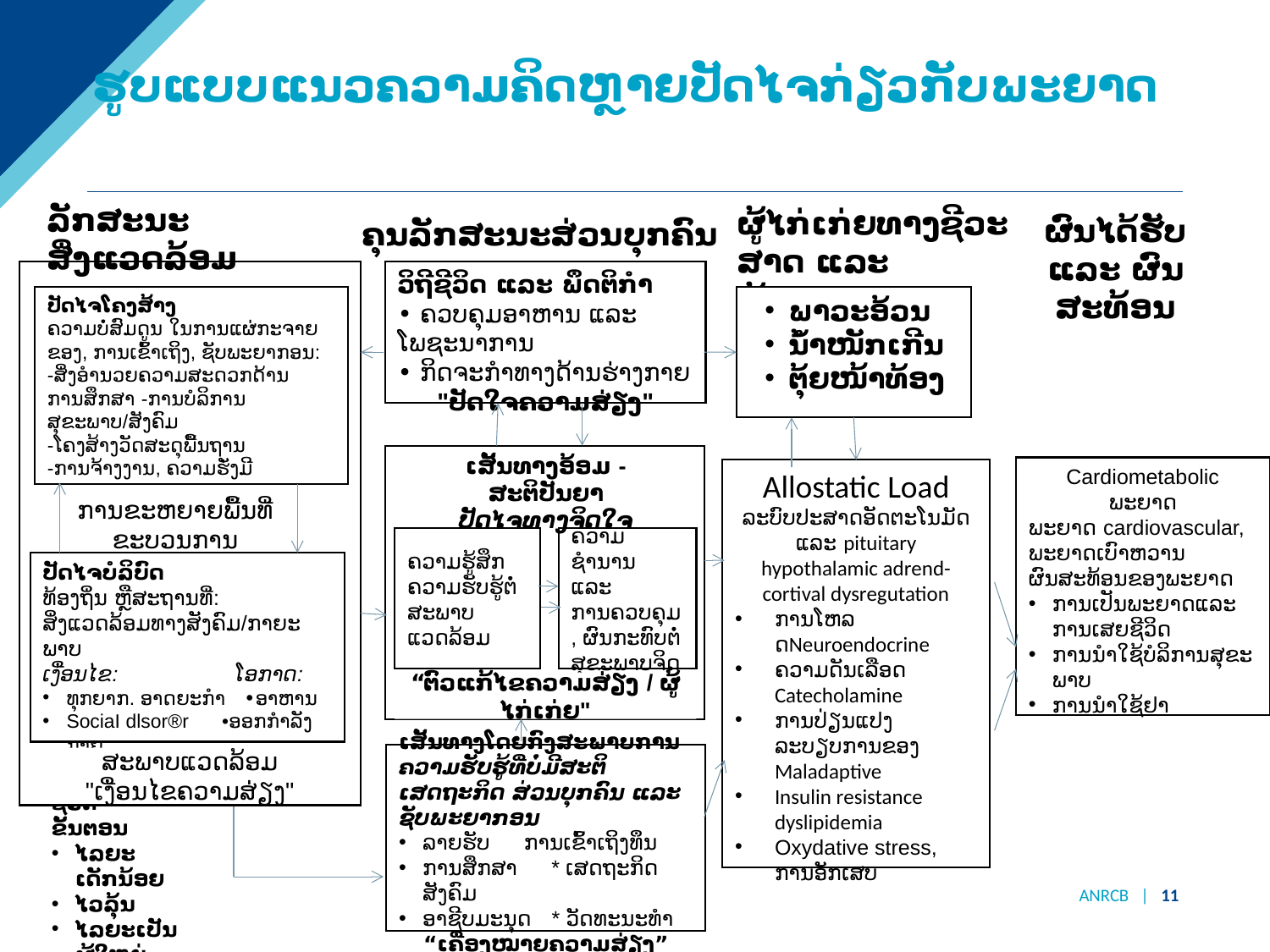

# ຮູບແບບແນວຄວາມຄິດຫຼາຍປັດໄຈກ່ຽວກັບພະຍາດ
ລັກສະນະສິ່ງແວດລ້ອມ
ຜູ້ໄກ່ເກ່ຍທາງຊີວະສາດ ແລະ ຜູ້ຄວບຄຸມ
ຜົນໄດ້ຮັບ ແລະ ຜົນສະທ້ອນ
ຄຸນລັກສະນະສ່ວນບຸກຄົນ
ວິຖີຊີວິດ ແລະ ພຶດຕິກຳ
• ຄວບຄຸມອາຫານ ແລະ ໂພຊະນາການ
• ກິດຈະກໍາທາງດ້ານຮ່າງກາຍ
"ປັດໃຈຄວາມສ່ຽງ"

ປັດໄຈໂຄງສ້າງ
ຄວາມບໍ່ສົມດູນ ໃນ​ການ​ແຜ່​ກະ​ຈາຍ​ຂອງ​, ການ​ເຂົ້າ​ເຖິງ​, ຊັບ​ພະ​ຍາ​ກອນ​:
-ສິ່ງອໍານວຍຄວາມສະດວກດ້ານການສຶກສາ -ການບໍລິການສຸຂະພາບ/ສັງຄົມ
-ໂຄງສ້າງວັດສະດຸພື້ນຖານ
-ການຈ້າງງານ, ຄວາມຮັ່ງມີ
ພາວະອ້ວນ
ນ້ຳໜັກເກີນ
ຕຸ້ຍໜ້າທ້ອງ

Cardiometabolic
ພະຍາດ
ພະຍາດ cardiovascular, ພະຍາດເບົາຫວານ
ຜົນສະທ້ອນຂອງພະຍາດ
ການເປັນພະຍາດແລະການເສຍຊີວິດ
ການ​ນໍາ​ໃຊ້​ບໍ​ລິ​ການ​ສຸ​ຂະ​ພາບ​
ການນໍາໃຊ້ຢາ
Allostatic Load
ລະບົບປະສາດອັດຕະໂນມັດແລະ pituitary hypothalamic adrend-cortival dysregutation
ການໂຫລດNeuroendocrine
ຄວາມດັນເລືອດ Catecholamine
ການປ່ຽນແປງລະບຽບການຂອງ Maladaptive
Insulin resistance dyslipidemia
Oxydative stress, ການອັກເສບ

ເສັ້ນທາງອ້ອມ - ສະຕິປັນຍາ
ປັດໄຈທາງຈິດໃຈ
ການຂະຫຍາຍພື້ນທີ່
ຂະບວນການ
ຄວາມຮູ້ສຶກຄວາມຮັບຮູ້ຕໍ່ສະພາບແວດລ້ອມ
ຄວາມຊຳນານ
ແລະການຄວບຄຸມ, ຜົນກະທົບຕໍ່ສຸຂະພາບຈິດ
ປັດໄຈບໍລິບົດ
ທ້ອງຖິ່ນ ຫຼືສະຖານທີ່:
ສິ່ງແວດລ້ອມທາງສັງຄົມ/ກາຍະພາບ
ເງື່ອນໄຂ:	           ໂອກາດ:
ທຸກຍາກ. ອາດຍະກຳ   •ອາຫານ
SociaI dlsor®r      •ອອກກຳລັງກາຍ
ໂຊກເສົ້າຊຳເຮື້ອ        •ຢູ່ດີກິນດີ

“ຕົວແກ້ໄຂຄວາມສ່ຽງ / ຜູ້ໄກ່ເກ່ຍ"

ເສັ້ນ​ທາງ​ໂດຍ​ກົງ​ສະ​ພາບ​ການ​
ຄວາມຮັບຮູ້ທີ່ບໍ່ມີສະຕິ
ເສດຖະກິດ ສ່ວນບຸກຄົນ ແລະຊັບພະຍາກອນ
ລາຍຮັບ     ການເຂົ້າເຖິງ​ທຶນ​
ການສຶກສາ     * ເສດ​ຖະ​ກິດ​ສັງຄົມ
ອາຊີບມະນຸດ   * ວັດທະນະທຳ
“ເຄື່ອງໝາຍຄວາມສ່ຽງ”

ສະພາບແວດລ້ອມ
"ເງື່ອນໄຂຄວາມສ່ຽງ"
ຊີວິດ
ຂັ້ນຕອນ
ໄລຍະເດັກນ້ອຍ
ໄວລຸ້ນ
ໄລຍະເປັນຜູ້ໃຫຍ່
ANRCB   |   11